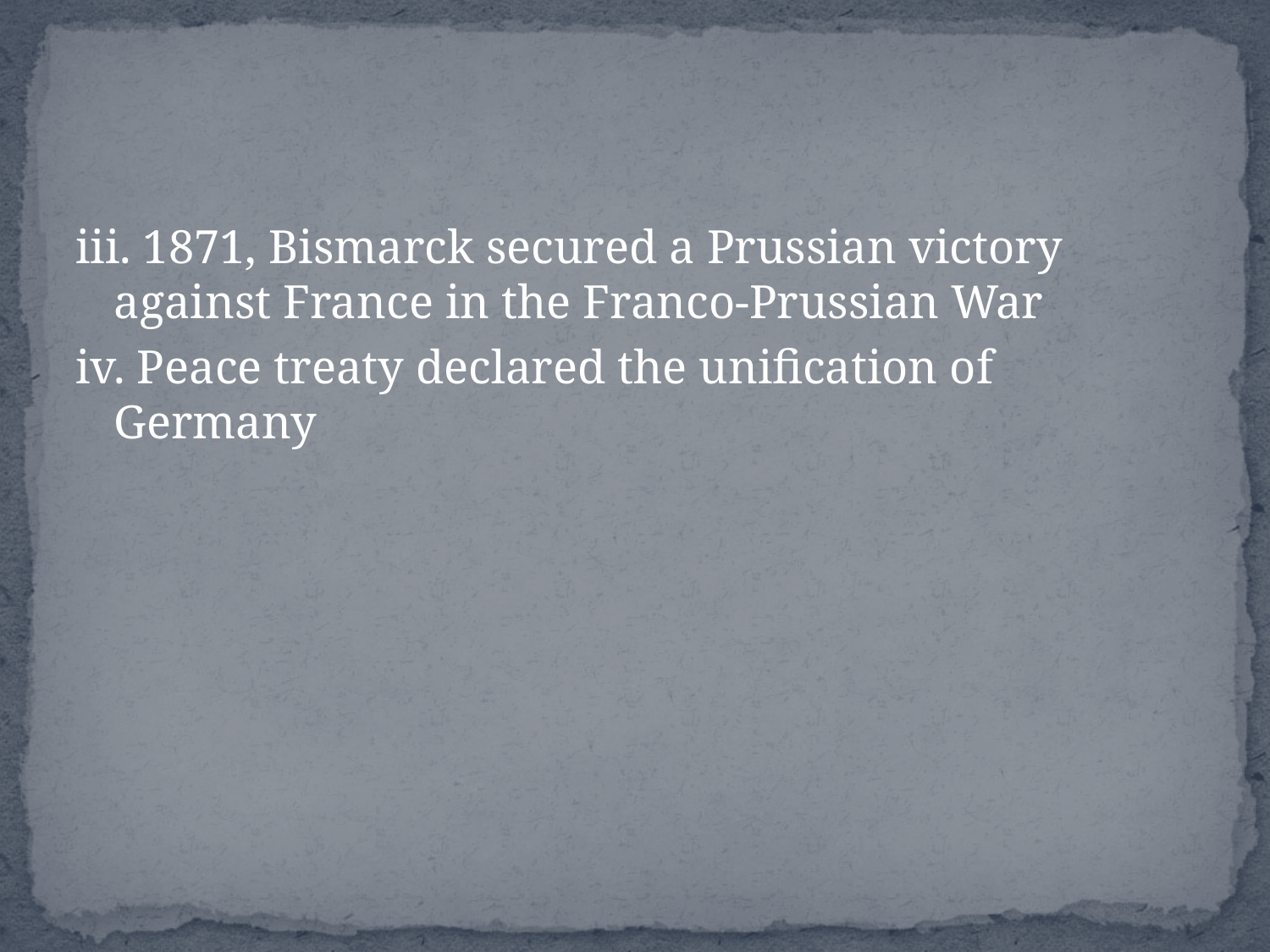

#
iii. 1871, Bismarck secured a Prussian victory against France in the Franco-Prussian War
iv. Peace treaty declared the unification of Germany